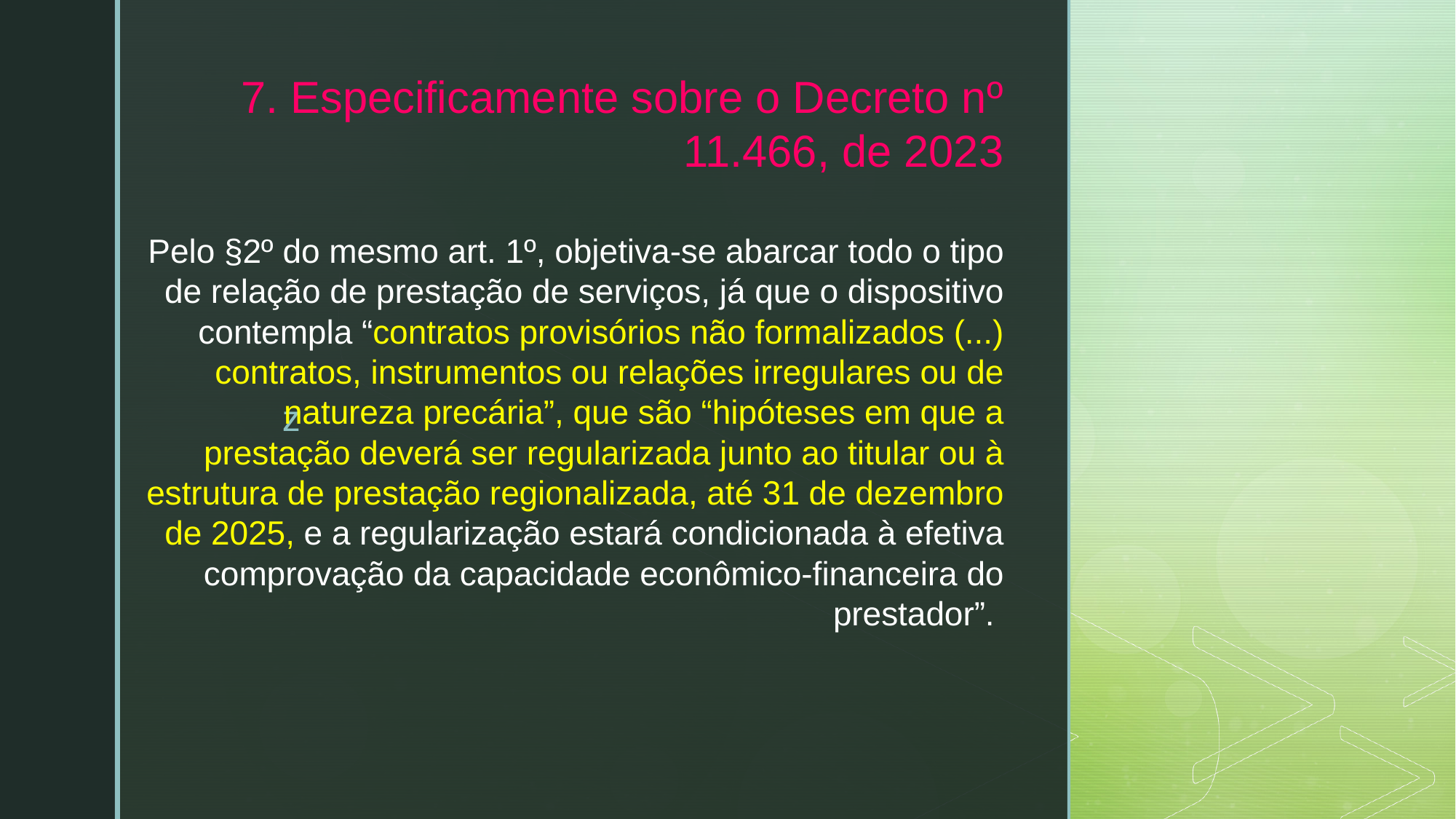

# 7. Especificamente sobre o Decreto nº 11.466, de 2023 Pelo §2º do mesmo art. 1º, objetiva-se abarcar todo o tipo de relação de prestação de serviços, já que o dispositivo contempla “contratos provisórios não formalizados (...) contratos, instrumentos ou relações irregulares ou de natureza precária”, que são “hipóteses em que a prestação deverá ser regularizada junto ao titular ou à estrutura de prestação regionalizada, até 31 de dezembro de 2025, e a regularização estará condicionada à efetiva comprovação da capacidade econômico-financeira do prestador”.